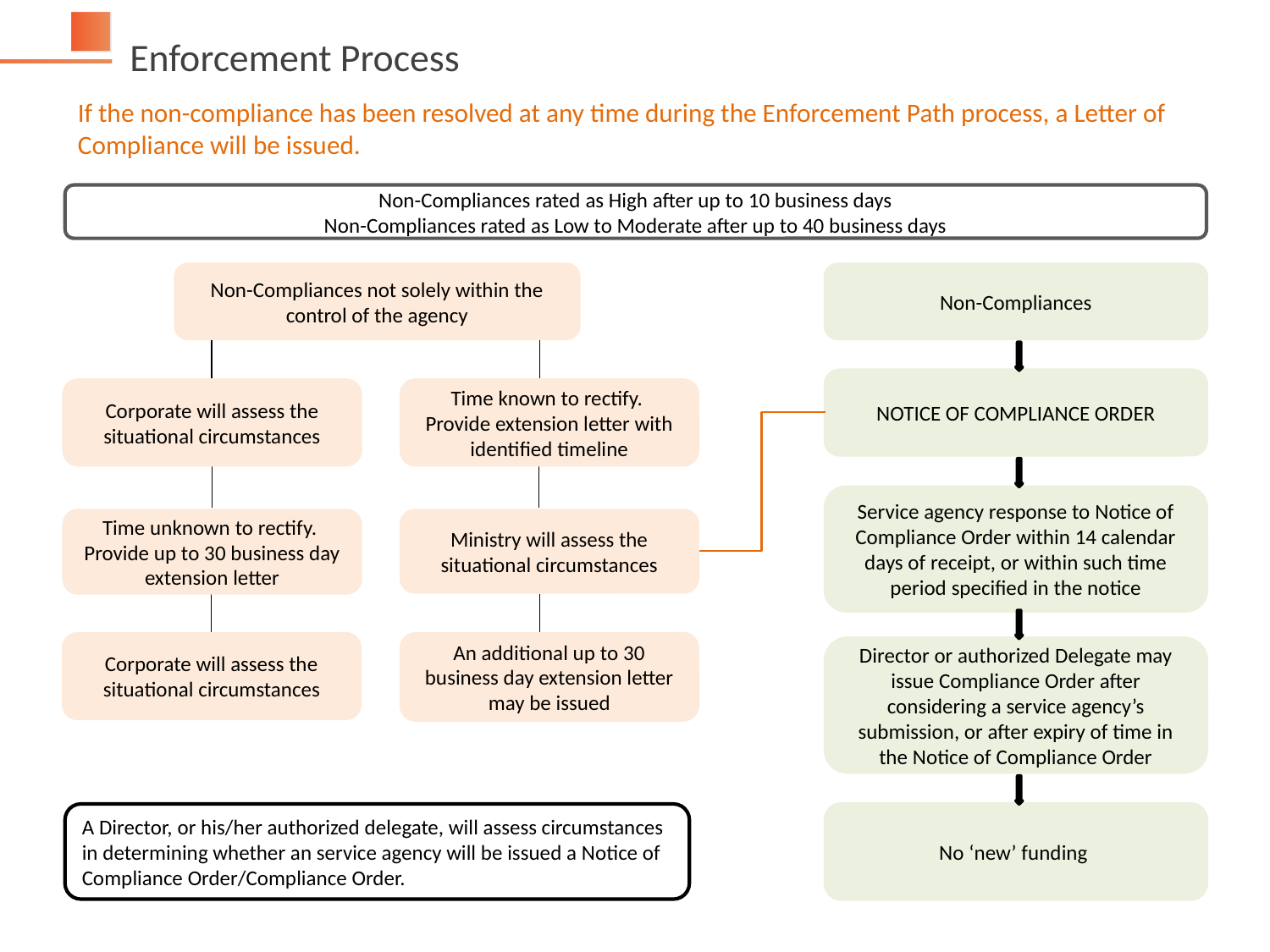

Enforcement Process

If the non-compliance has been resolved at any time during the Enforcement Path process, a Letter of Compliance will be issued.

Non-Compliances rated as High after up to 10 business days
Non-Compliances rated as Low to Moderate after up to 40 business days
Non-Compliances not solely within the control of the agency
Corporate will assess the situational circumstances
Time known to rectify.  Provide extension letter with identified timeline
Time unknown to rectify.  Provide up to 30 business day extension letter
Ministry will assess the situational circumstances
Corporate will assess the situational circumstances
An additional up to 30 business day extension letter may be issued
Non-Compliances

NOTICE OF COMPLIANCE ORDER

Service agency response to Notice of Compliance Order within 14 calendar days of receipt, or within such time period specified in the notice

Director or authorized Delegate may issue Compliance Order after considering a service agency’s submission, or after expiry of time in the Notice of Compliance Order

A Director, or his/her authorized delegate, will assess circumstances in determining whether an service agency will be issued a Notice of Compliance Order/Compliance Order.
No ‘new’ funding
13